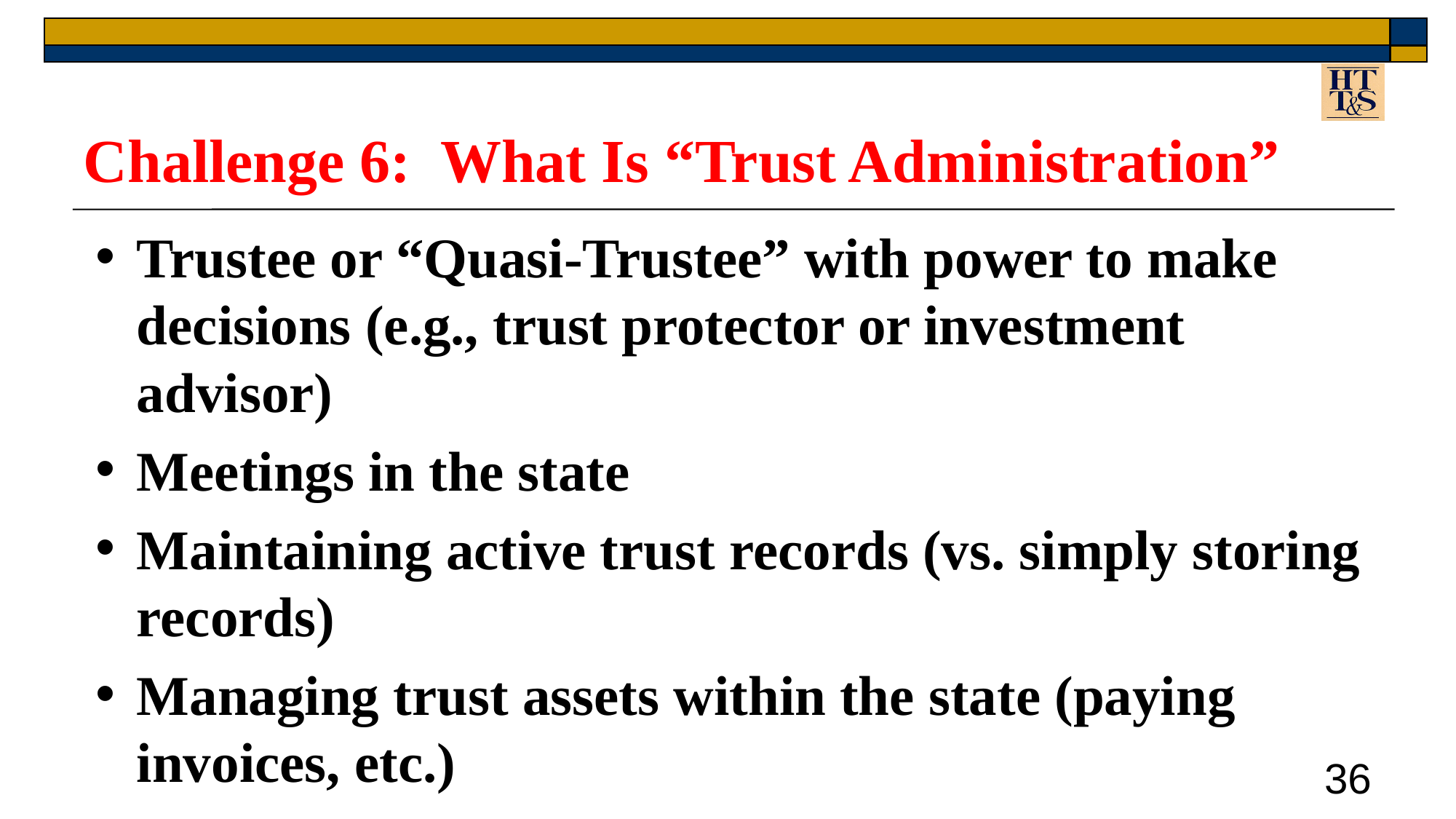

# Challenge 6:  What Is “Trust Administration”
Trustee or “Quasi-Trustee” with power to make decisions (e.g., trust protector or investment advisor)
Meetings in the state
Maintaining active trust records (vs. simply storing records)
Managing trust assets within the state (paying invoices, etc.)
36